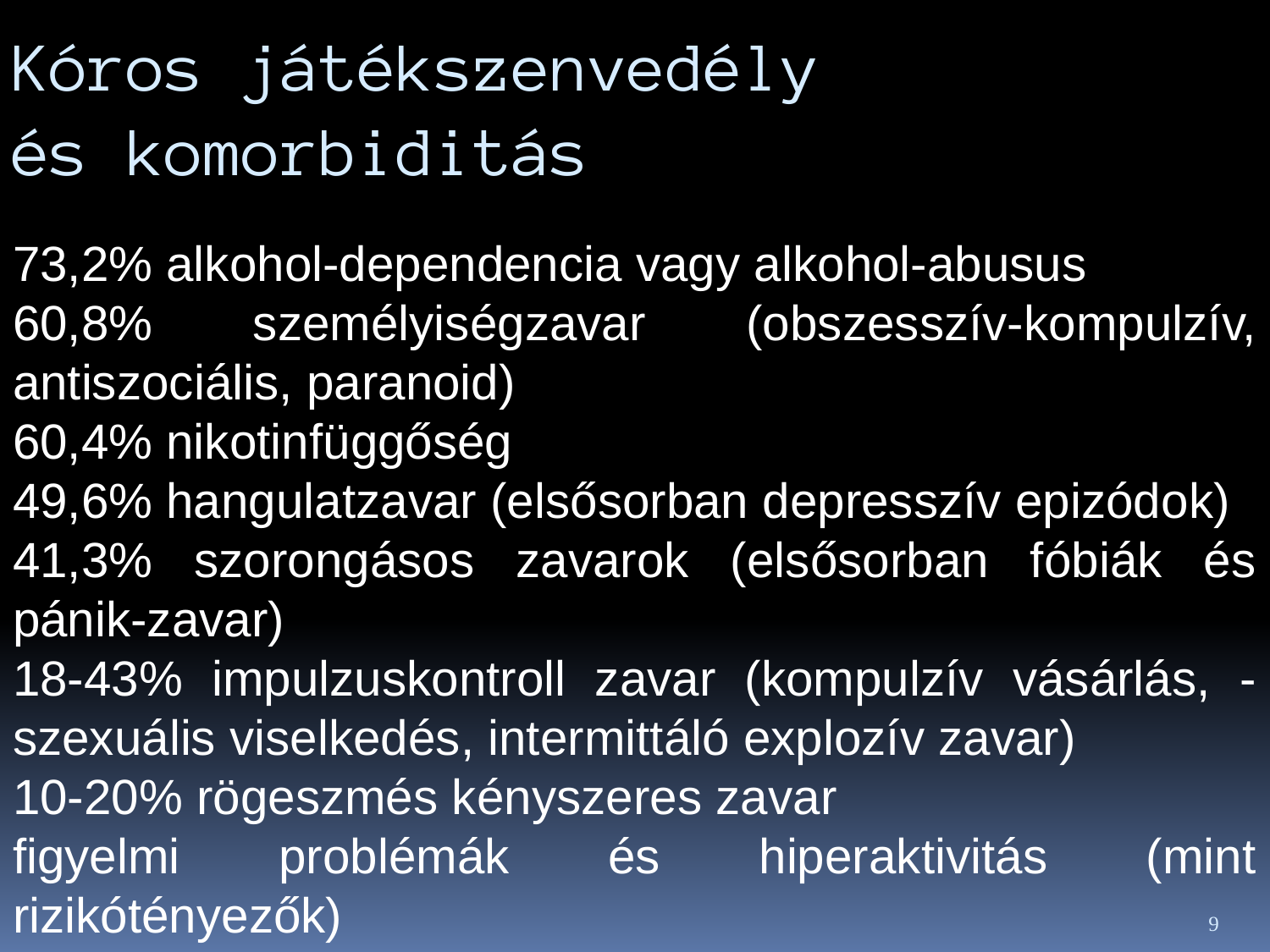

Kóros játékszenvedély
és komorbiditás

73,2% alkohol-dependencia vagy alkohol-abusus
60,8% személyiségzavar (obszesszív-kompulzív, antiszociális, paranoid)
60,4% nikotinfüggőség
49,6% hangulatzavar (elsősorban depresszív epizódok)
41,3% szorongásos zavarok (elsősorban fóbiák és pánik-zavar)
18-43% impulzuskontroll zavar (kompulzív vásárlás, - szexuális viselkedés, intermittáló explozív zavar)
10-20% rögeszmés kényszeres zavar
figyelmi problémák és hiperaktivitás (mint rizikótényezők)
9